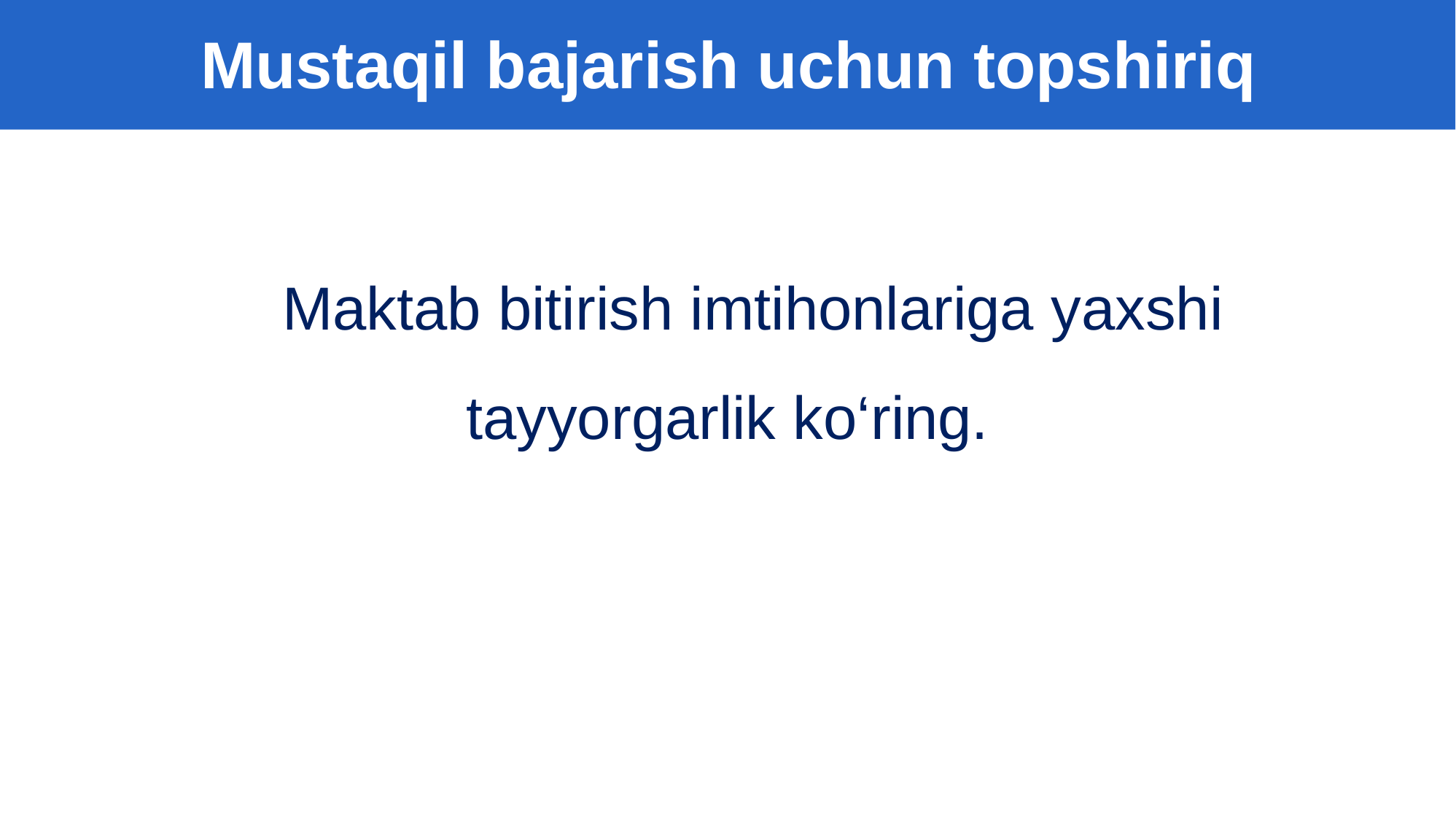

Mustaqil bajarish uchun topshiriq

   Maktab bitirish imtihonlariga yaxshi tayyorgarlik ko‘ring.